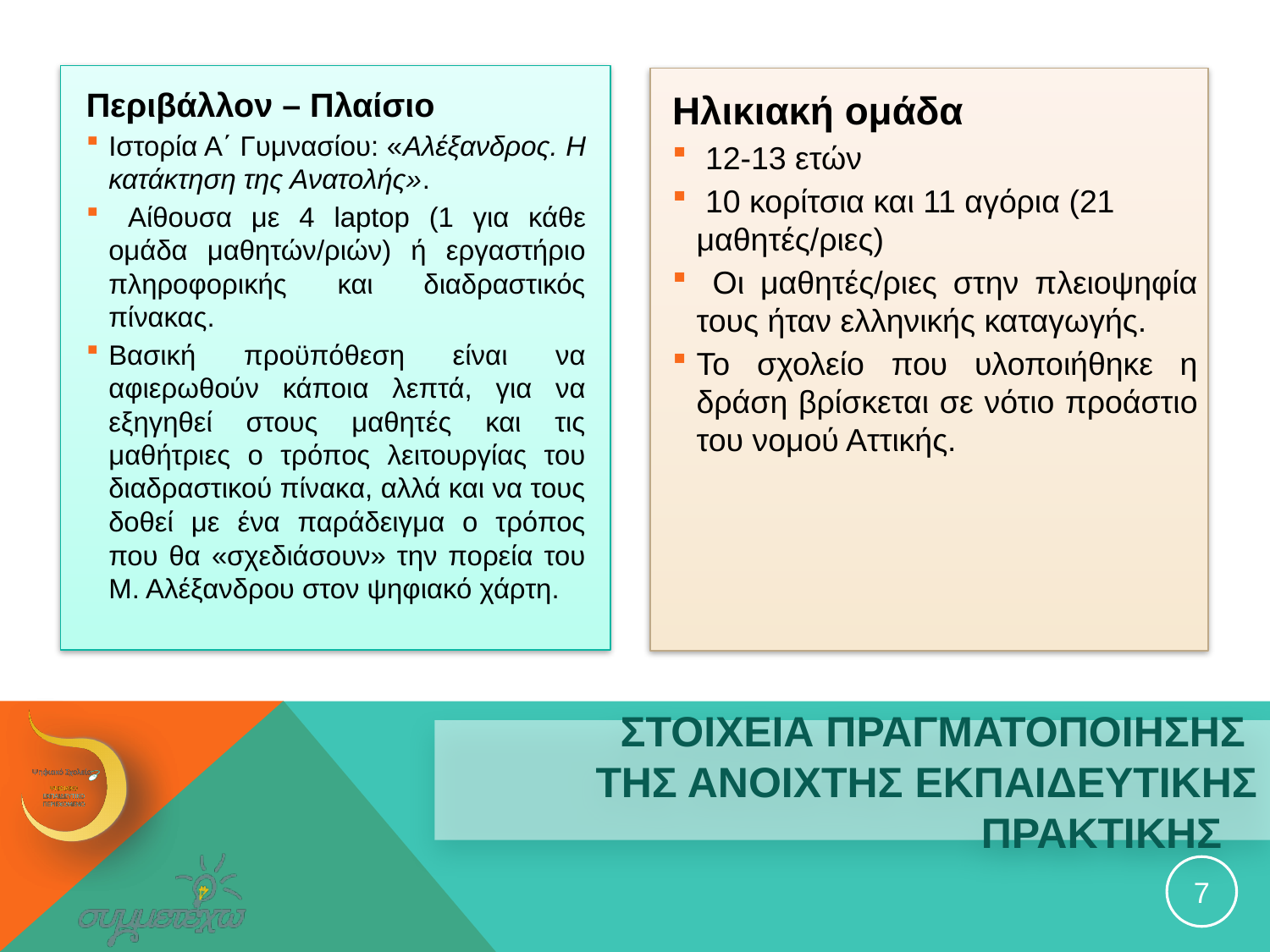

Περιβάλλον – Πλαίσιο
Ιστορία Α΄ Γυμνασίου: «Αλέξανδρος. Η κατάκτηση της Ανατολής».
 Αίθουσα με 4 laptop (1 για κάθε ομάδα μαθητών/ριών) ή εργαστήριο πληροφορικής και διαδραστικός πίνακας.
Βασική προϋπόθεση είναι να αφιερωθούν κάποια λεπτά, για να εξηγηθεί στους μαθητές και τις μαθήτριες ο τρόπος λειτουργίας του διαδραστικού πίνακα, αλλά και να τους δοθεί με ένα παράδειγμα ο τρόπος που θα «σχεδιάσουν» την πορεία του Μ. Αλέξανδρου στον ψηφιακό χάρτη.

Ηλικιακή ομάδα
 12-13 ετών
 10 κορίτσια και 11 αγόρια (21 μαθητές/ριες)
 Οι μαθητές/ριες στην πλειοψηφία τους ήταν ελληνικής καταγωγής.
Το σχολείο που υλοποιήθηκε η δράση βρίσκεται σε νότιο προάστιο του νομού Αττικής.

# ΣΤΟΙΧΕΙΑ ΠΡΑΓΜΑΤΟΠΟΙΗΣΗΣ ΤΗΣ ανοιχτησ εκπαιδευτικησ ΠΡΑΚΤΙΚΗΣ
7